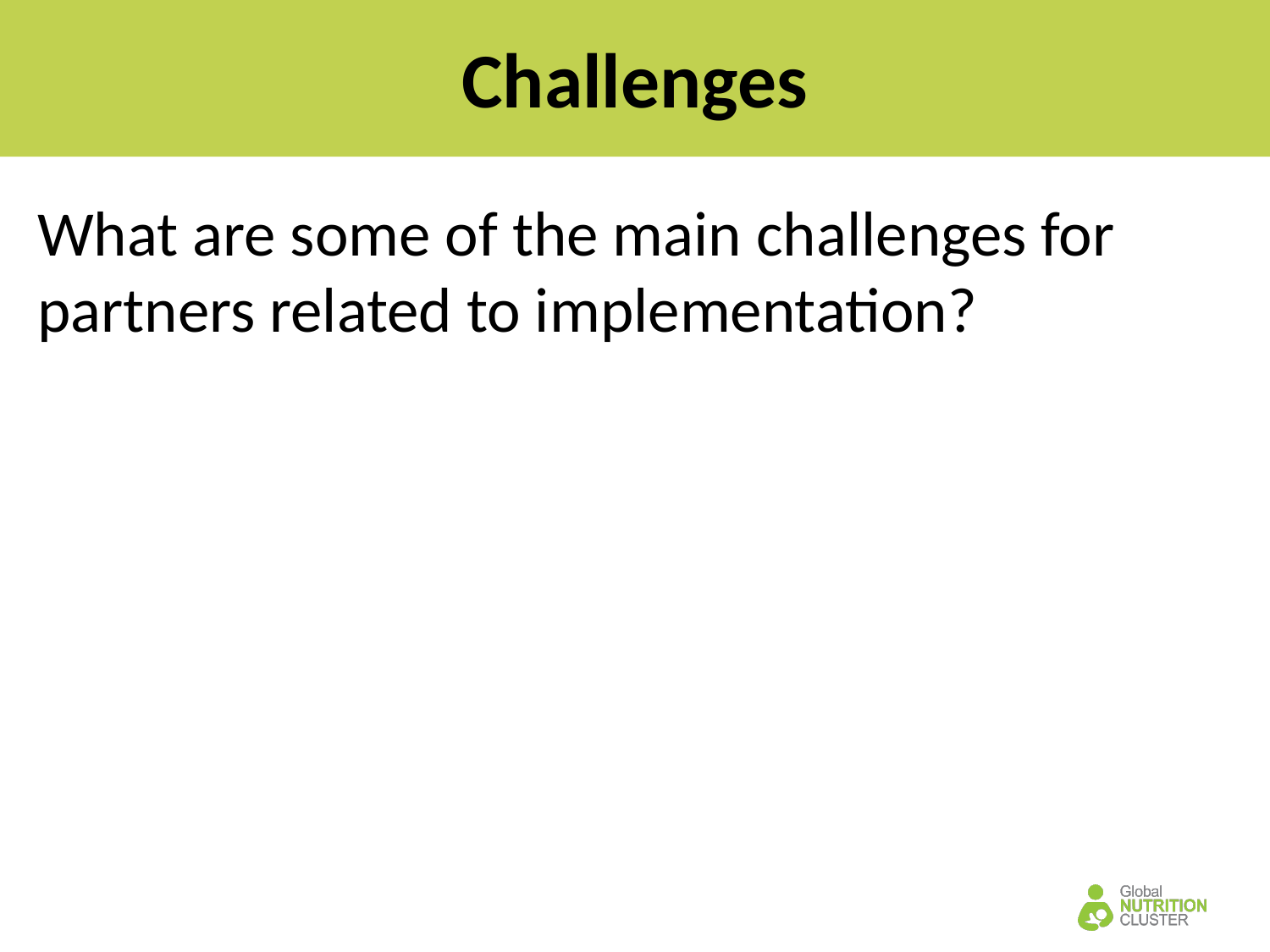

# Challenges
What are some of the main challenges for partners related to implementation?